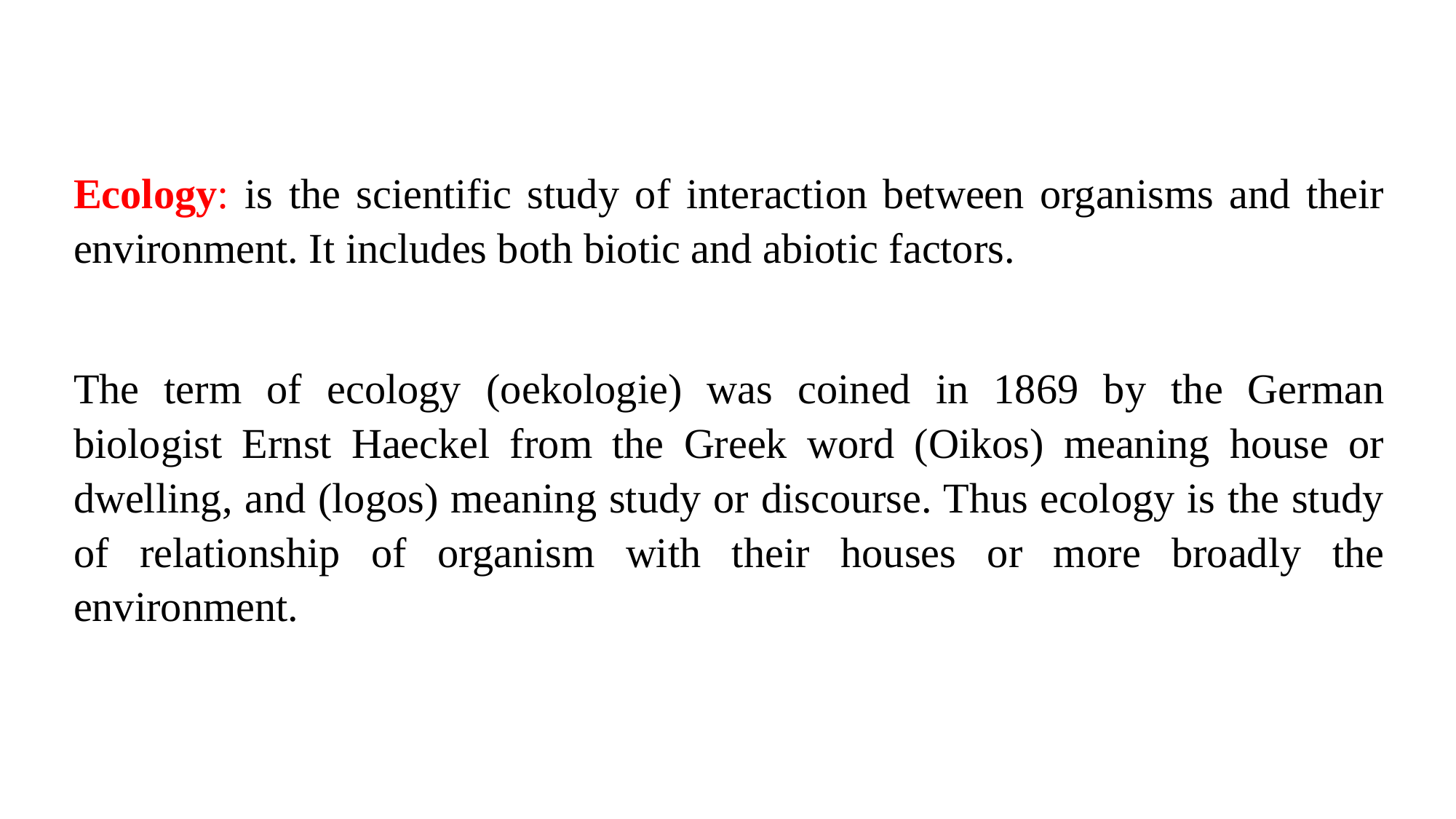

Ecology: is the scientific study of interaction between organisms and their environment. It includes both biotic and abiotic factors.

The term of ecology (oekologie) was coined in 1869 by the German biologist Ernst Haeckel from the Greek word (Oikos) meaning house or dwelling, and (logos) meaning study or discourse. Thus ecology is the study of relationship of organism with their houses or more broadly the environment.